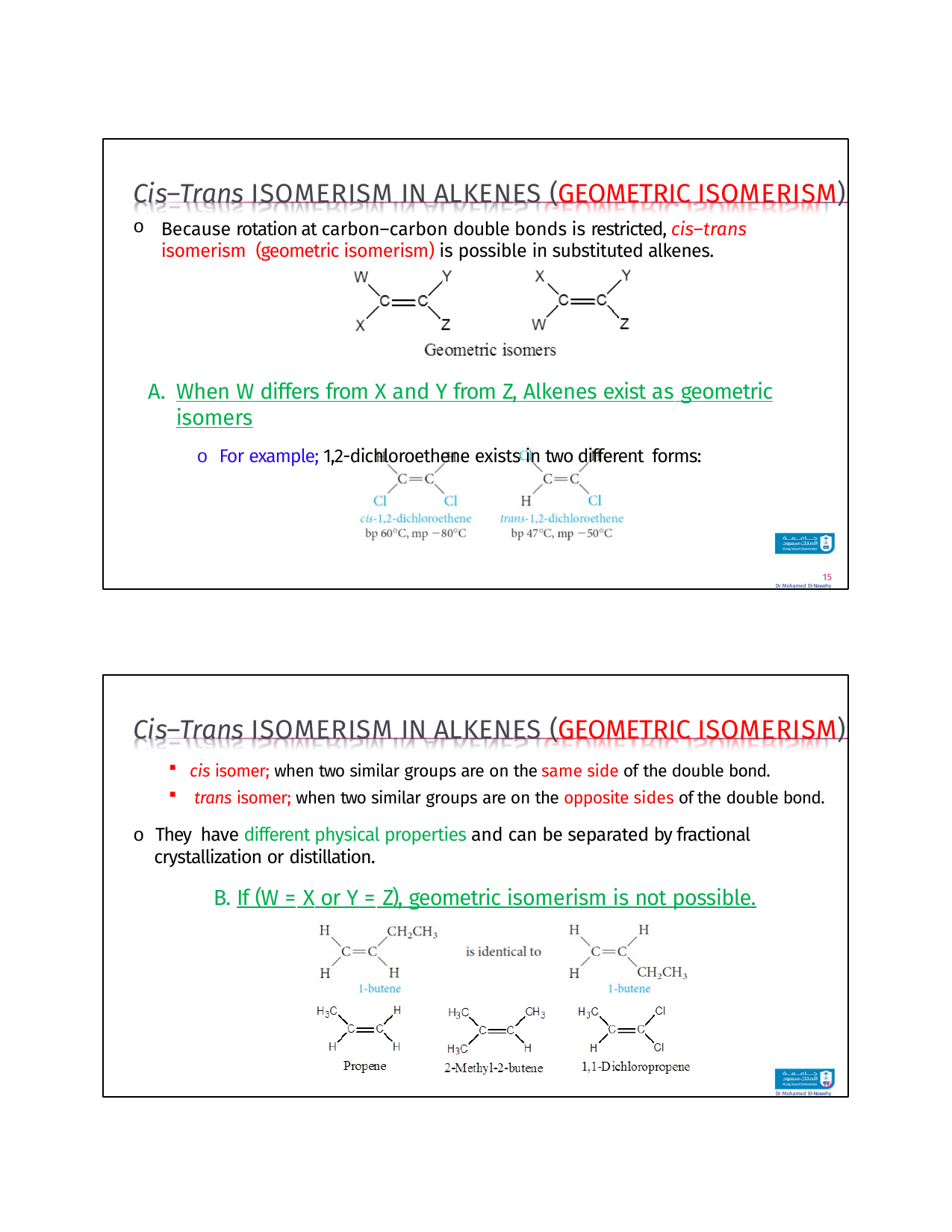

Cis–Trans ISOMERISM IN ALKENES (GEOMETRIC ISOMERISM)
Because rotation at carbon–carbon double bonds is restricted, cis–trans isomerism  (geometric isomerism) is possible in substituted alkenes.

When W differs from X and Y from Z, Alkenes exist as geometric isomers
o For example; 1,2-dichloroethene exists in two different forms:

15
Dr Mohamed El-Newehy

Cis–Trans ISOMERISM IN ALKENES (GEOMETRIC ISOMERISM)
cis isomer; when two similar groups are on the same side of the double bond.
trans isomer; when two similar groups are on the opposite sides of the double bond.
o They have different physical properties and can be separated by fractional  crystallization or distillation.
B. If (W = X or Y = Z), geometric isomerism is not possible.

16
Dr Mohamed El-Newehy

8